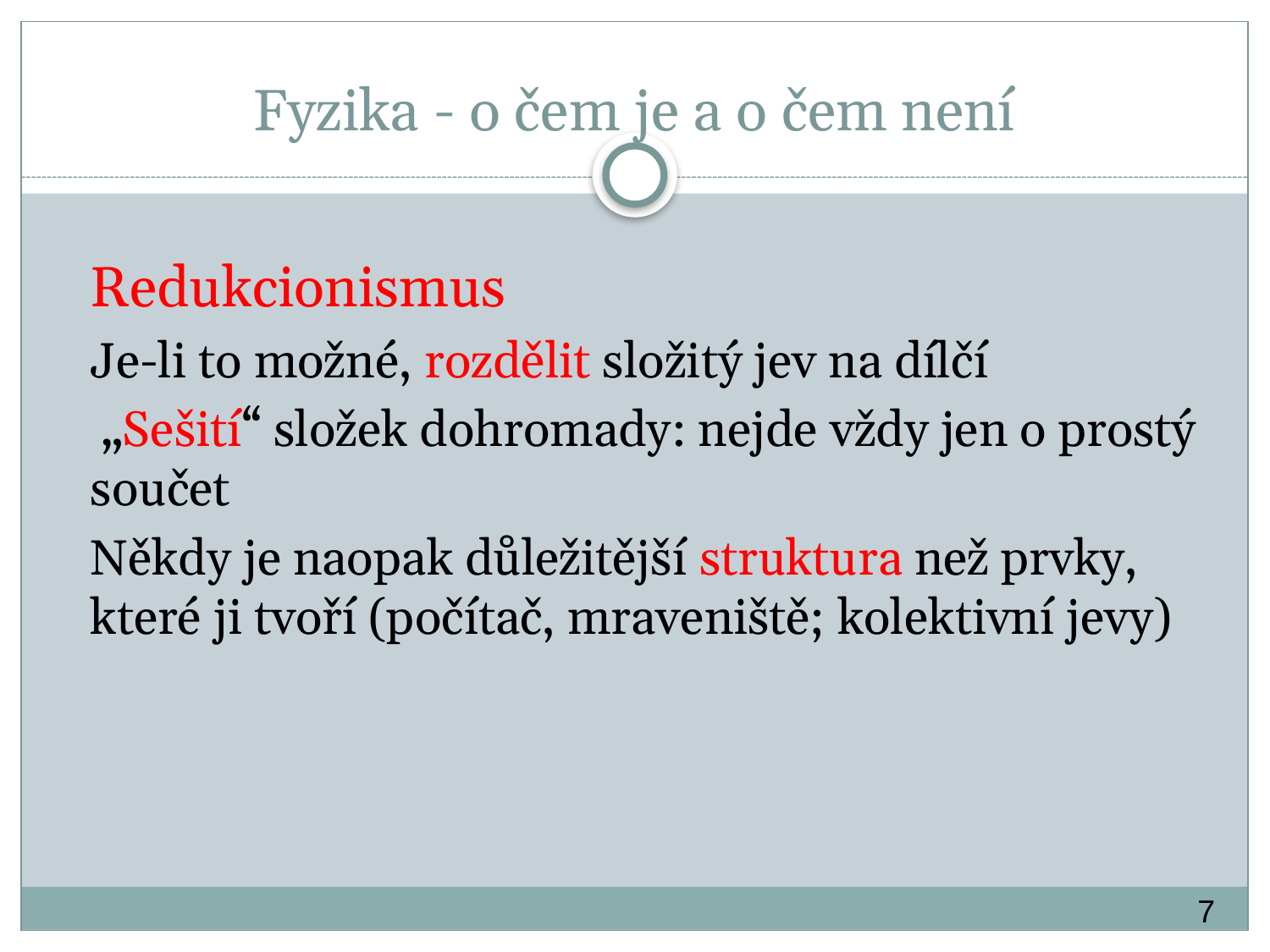

# Fyzika - o čem je a o čem není
Redukcionismus
Je-li to možné, rozdělit složitý jev na dílčí
 „Sešití“ složek dohromady: nejde vždy jen o prostý součet
Někdy je naopak důležitější struktura než prvky, které ji tvoří (počítač, mraveniště; kolektivní jevy)

7